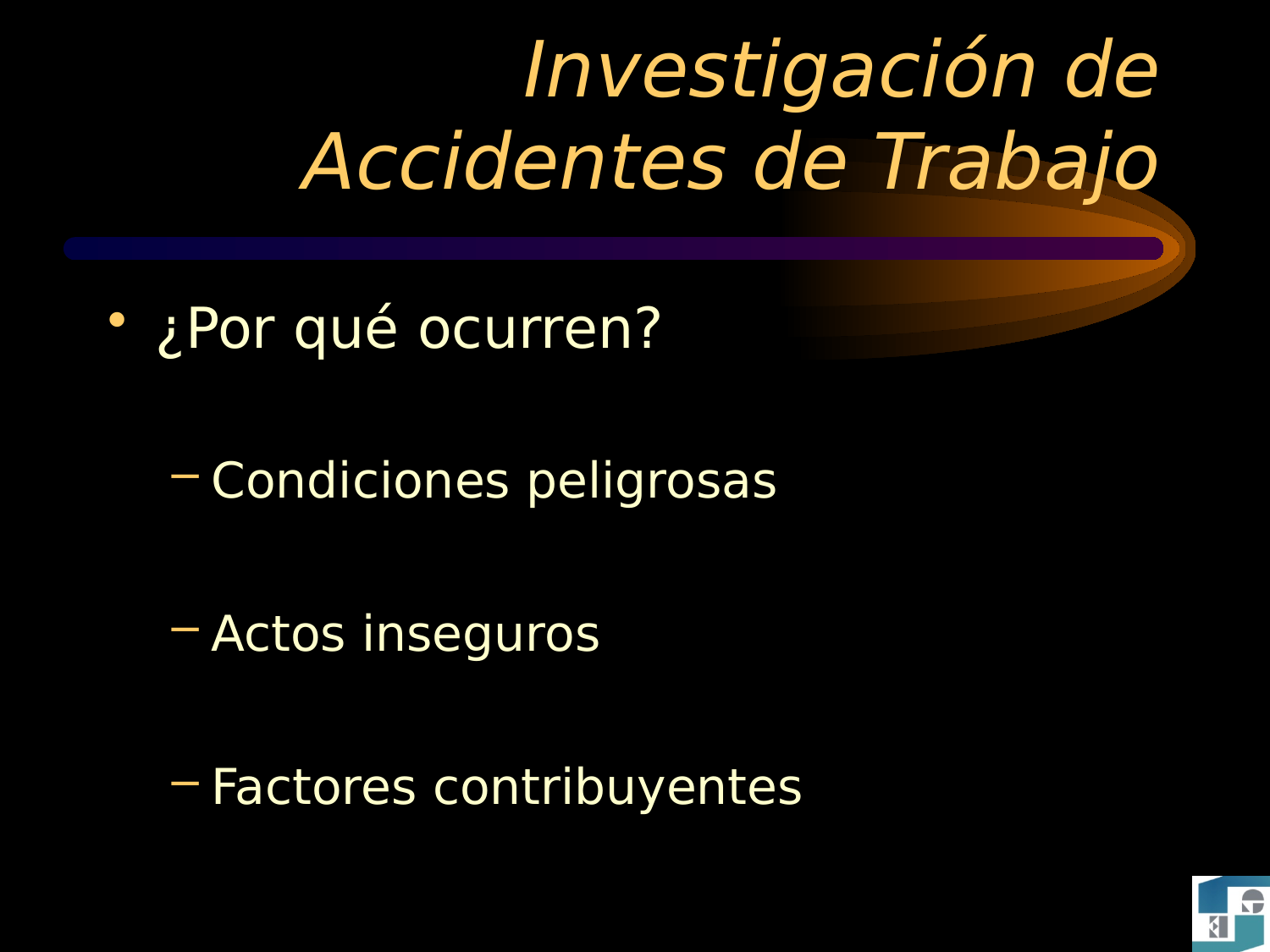

# Investigación de Accidentes de Trabajo
¿Por qué ocurren?

Condiciones peligrosas

Actos inseguros

Factores contribuyentes